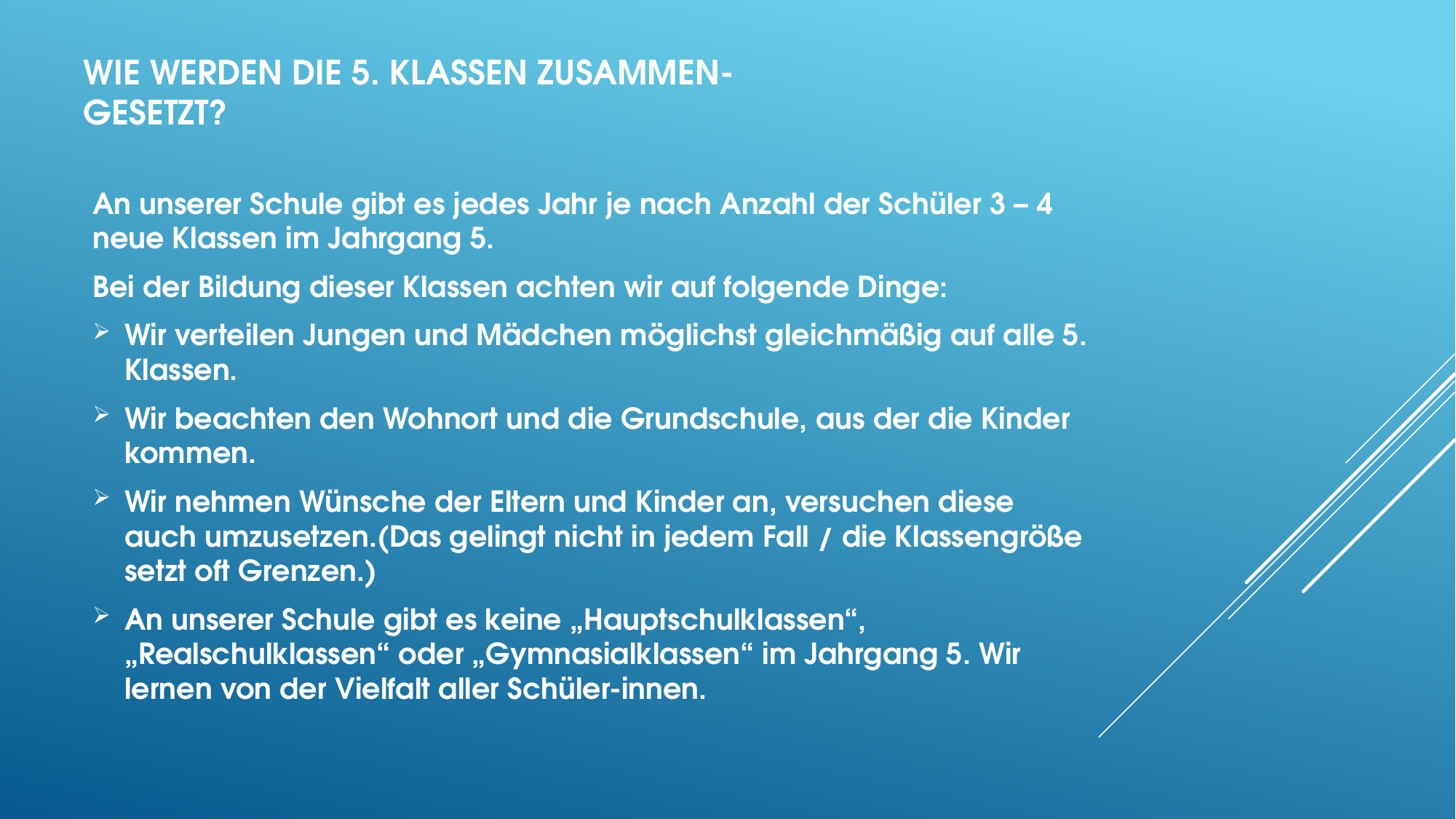

# Wie werden die 5. Klassen zusammen- gesetzt?
An unserer Schule gibt es jedes Jahr je nach Anzahl der Schüler 3 – 4 neue Klassen im Jahrgang 5.
Bei der Bildung dieser Klassen achten wir auf folgende Dinge:
Wir verteilen Jungen und Mädchen möglichst gleichmäßig auf alle 5. Klassen.
Wir beachten den Wohnort und die Grundschule, aus der die Kinder kommen.
Wir nehmen Wünsche der Eltern und Kinder an, versuchen diese auch umzusetzen.(Das gelingt nicht in jedem Fall / die Klassengröße setzt oft Grenzen.)
An unserer Schule gibt es keine „Hauptschulklassen“, „Realschulklassen“ oder „Gymnasialklassen“ im Jahrgang 5. Wir lernen von der Vielfalt aller Schüler-innen.